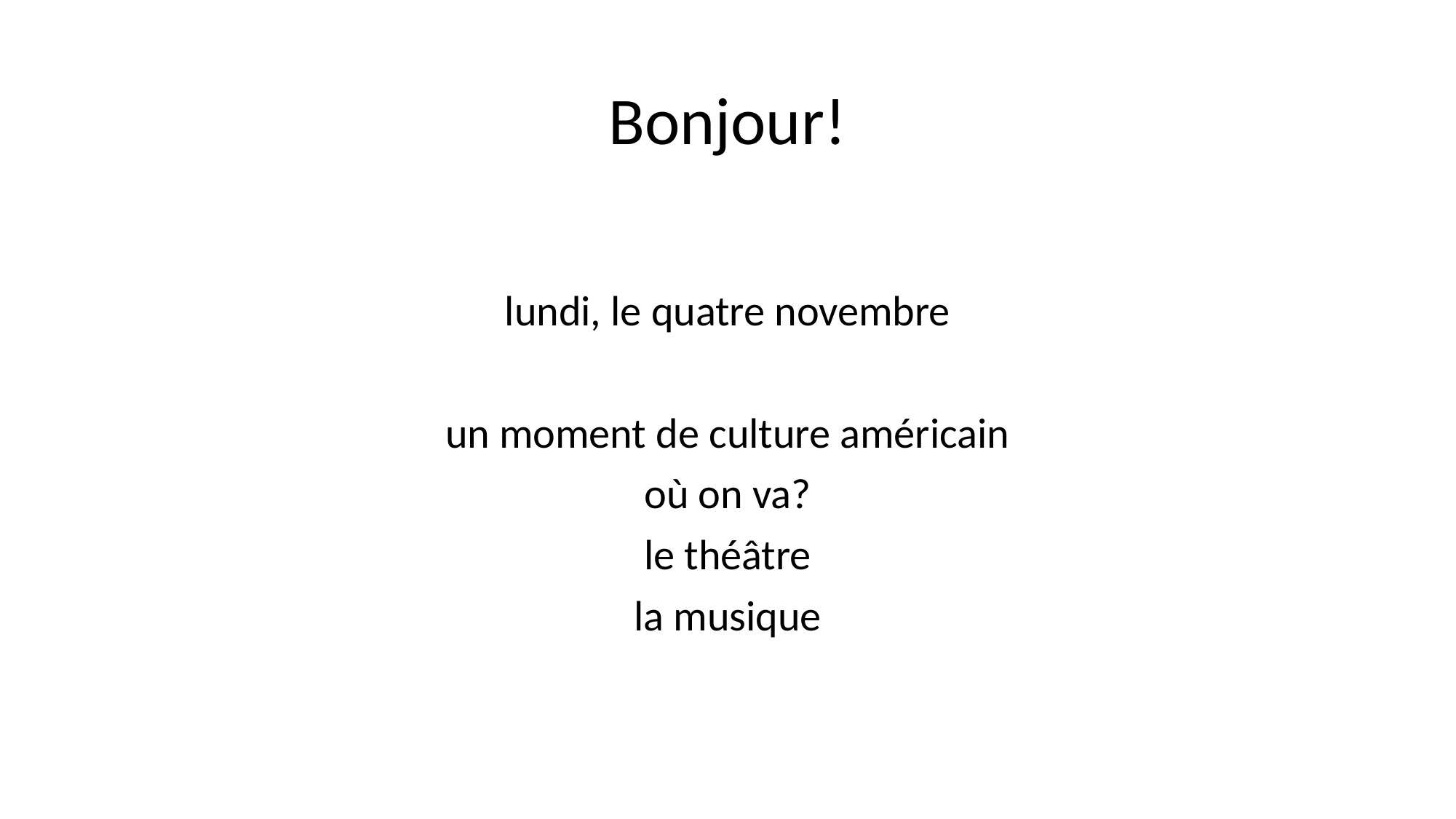

# Bonjour!

lundi, le quatre novembre

un moment de culture américain
où on va?
le théâtre
la musique